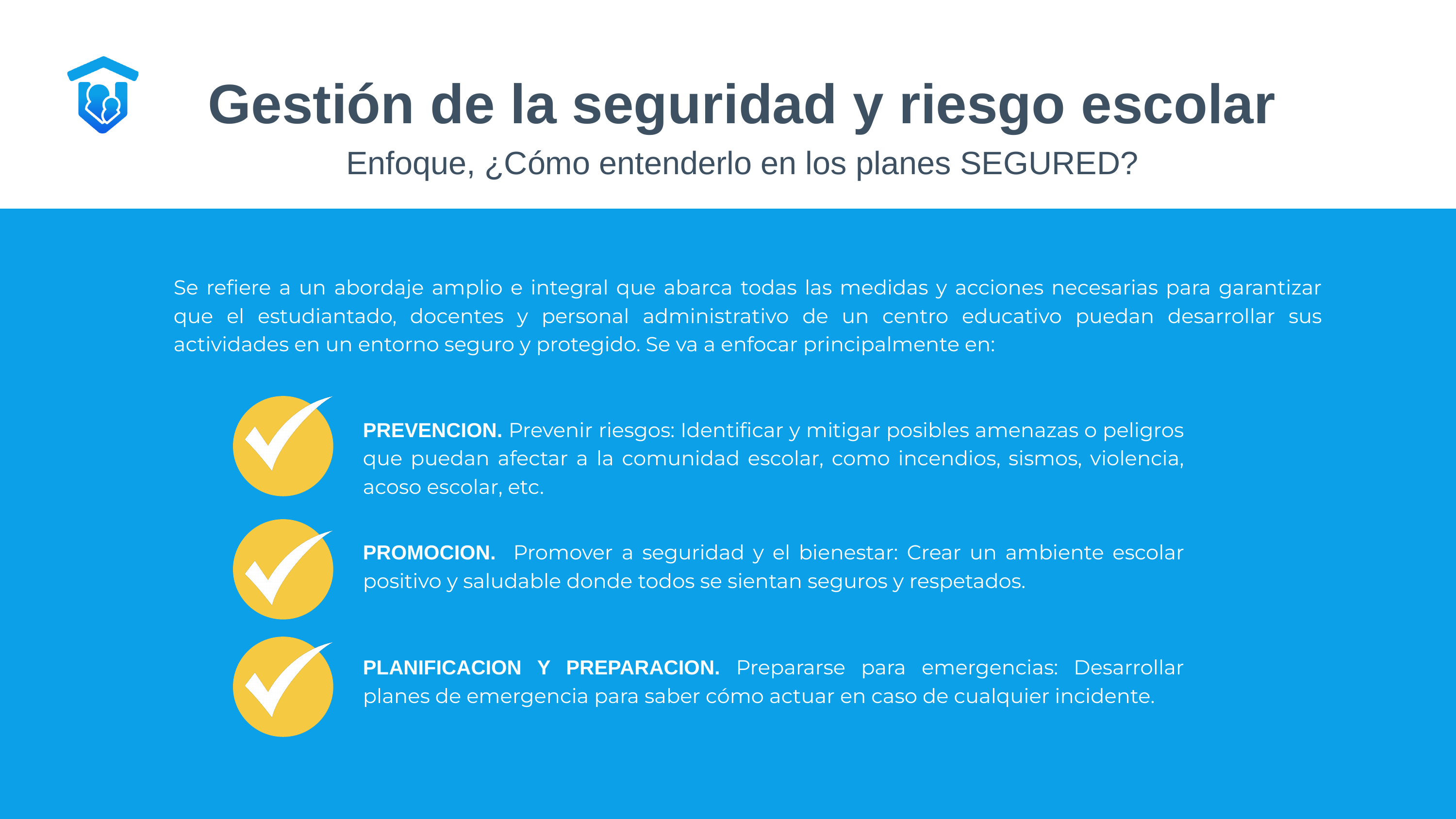

Gestión de la seguridad y riesgo escolar
Enfoque, ¿Cómo entenderlo en los planes SEGURED?

Se refiere a un abordaje amplio e integral que abarca todas las medidas y acciones necesarias para garantizar que el estudiantado, docentes y personal administrativo de un centro educativo puedan desarrollar sus actividades en un entorno seguro y protegido. Se va a enfocar principalmente en:

PREVENCION. Prevenir riesgos: Identificar y mitigar posibles amenazas o peligros que puedan afectar a la comunidad escolar, como incendios, sismos, violencia, acoso escolar, etc.

PROMOCION.  Promover a seguridad y el bienestar: Crear un ambiente escolar positivo y saludable donde todos se sientan seguros y respetados.

PLANIFICACION Y PREPARACION. Prepararse para emergencias: Desarrollar planes de emergencia para saber cómo actuar en caso de cualquier incidente.